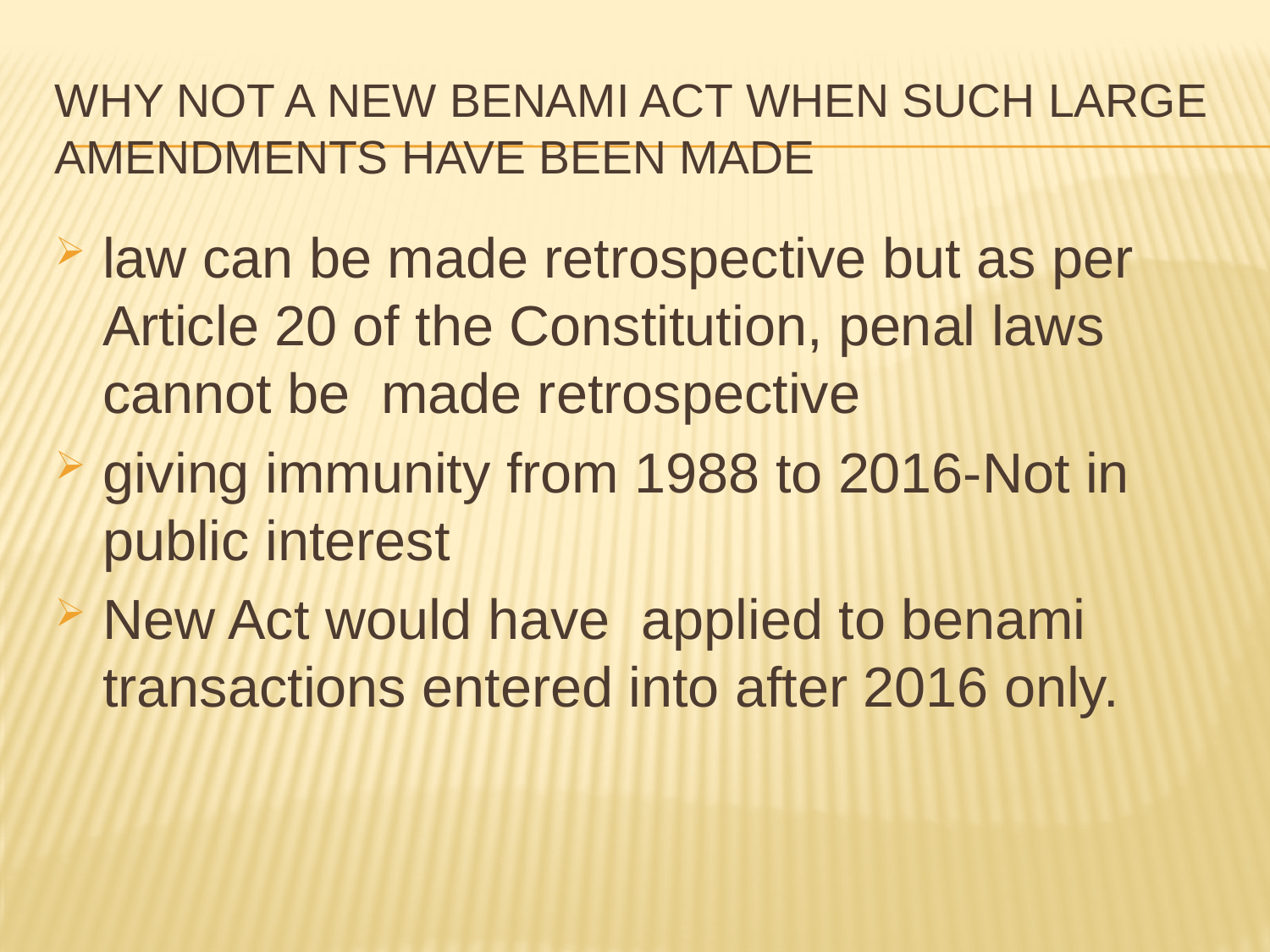

# WHY NOT A NEW BENAMI ACT WHEN SUCH LARGE AMENDMENTS HAVE BEEN MADE
law can be made retrospective but as per Article 20 of the Constitution, penal laws cannot be  made retrospective
giving immunity from 1988 to 2016-Not in public interest
New Act would have  applied to benami transactions entered into after 2016 only.